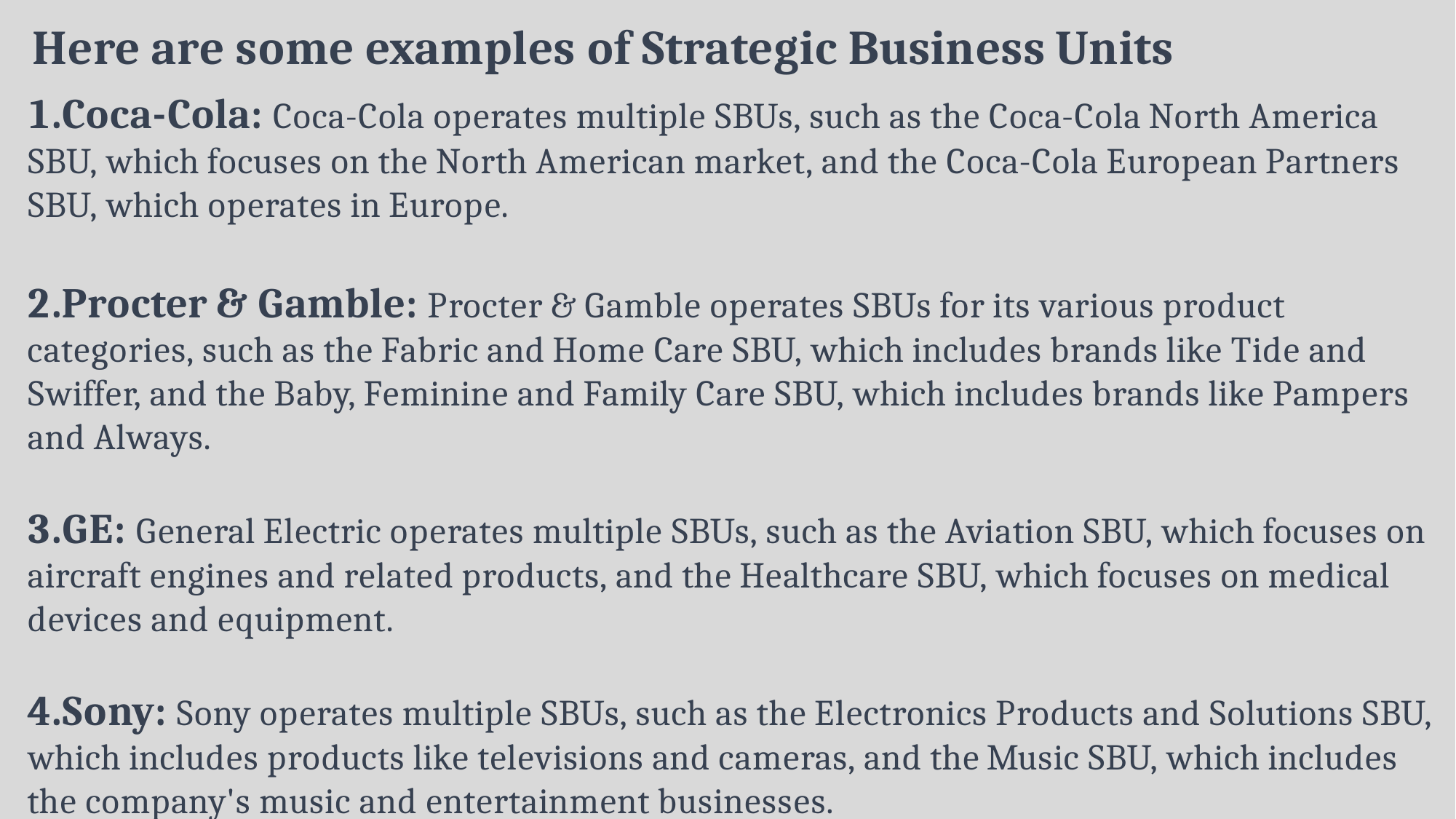

Here are some examples of Strategic Business Units
Coca-Cola: Coca-Cola operates multiple SBUs, such as the Coca-Cola North America SBU, which focuses on the North American market, and the Coca-Cola European Partners SBU, which operates in Europe.

Procter & Gamble: Procter & Gamble operates SBUs for its various product categories, such as the Fabric and Home Care SBU, which includes brands like Tide and Swiffer, and the Baby, Feminine and Family Care SBU, which includes brands like Pampers and Always.

GE: General Electric operates multiple SBUs, such as the Aviation SBU, which focuses on aircraft engines and related products, and the Healthcare SBU, which focuses on medical devices and equipment.

Sony: Sony operates multiple SBUs, such as the Electronics Products and Solutions SBU, which includes products like televisions and cameras, and the Music SBU, which includes the company's music and entertainment businesses.